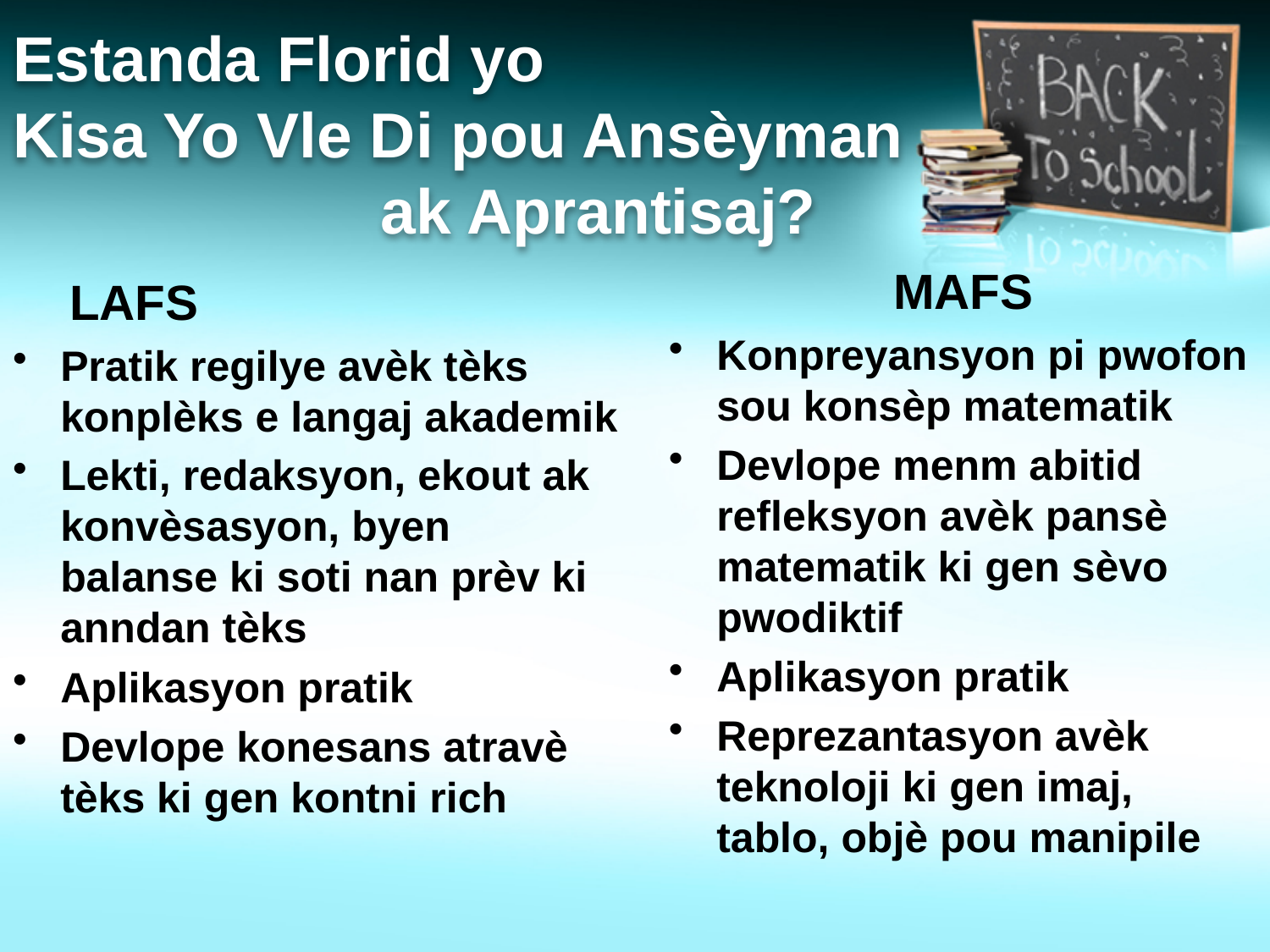

# Estanda Florid yo Kisa Yo Vle Di pou Ansèyman                                        ak Aprantisaj?
MAFS
Konpreyansyon pi pwofon sou konsèp matematik
Devlope menm abitid refleksyon avèk pansè  matematik ki gen sèvo  pwodiktif
Aplikasyon pratik
Reprezantasyon avèk teknoloji ki gen imaj,  tablo, objè pou manipile

LAFS
Pratik regilye avèk tèks konplèks e langaj akademik
Lekti, redaksyon, ekout ak konvèsasyon, byen     balanse ki soti nan prèv ki anndan tèks
Aplikasyon pratik
Devlope konesans atravè tèks ki gen kontni rich